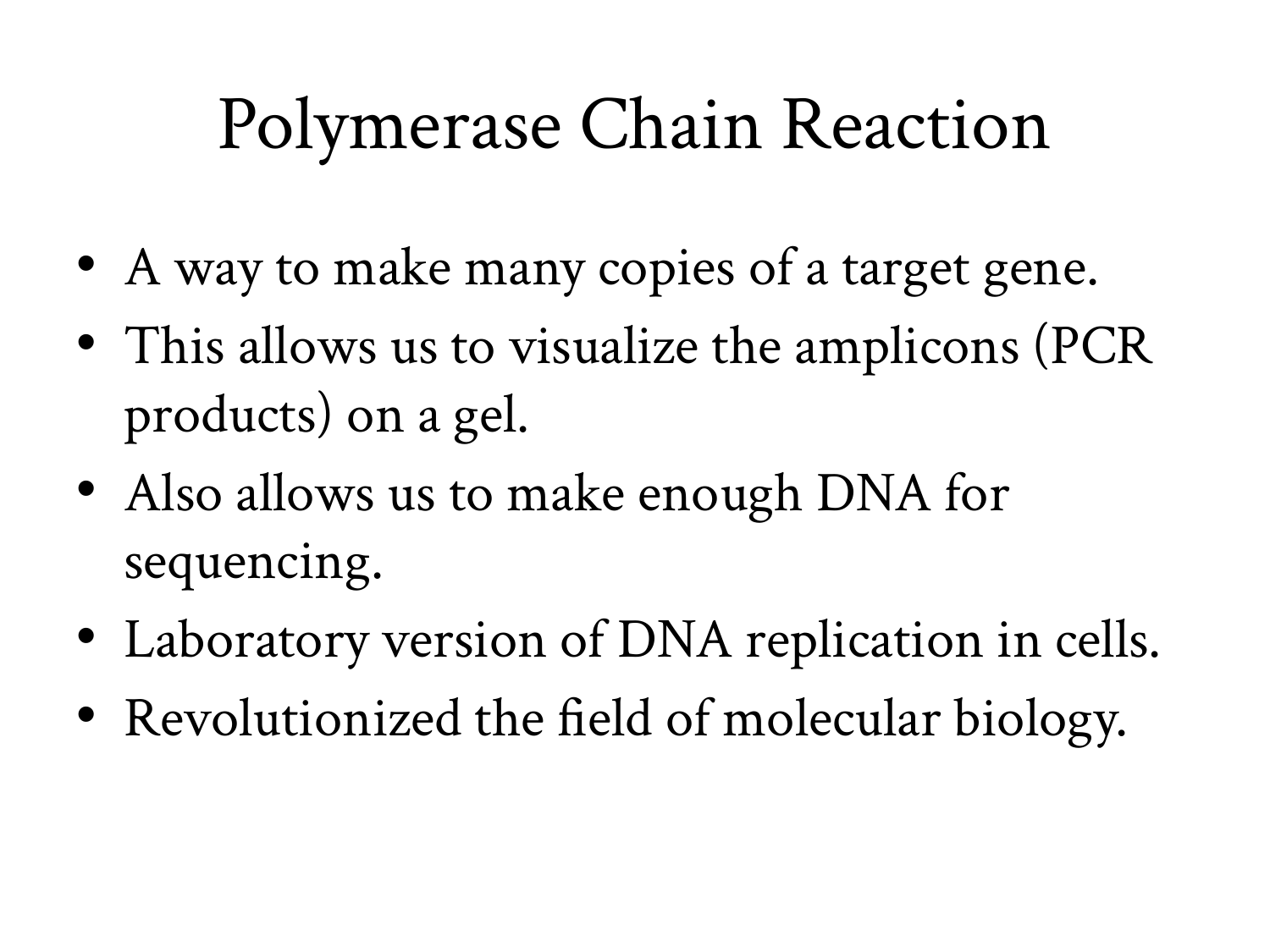

# Polymerase Chain Reaction
A way to make many copies of a target gene.
This allows us to visualize the amplicons (PCR products) on a gel.
Also allows us to make enough DNA for sequencing.
Laboratory version of DNA replication in cells.
Revolutionized the field of molecular biology.